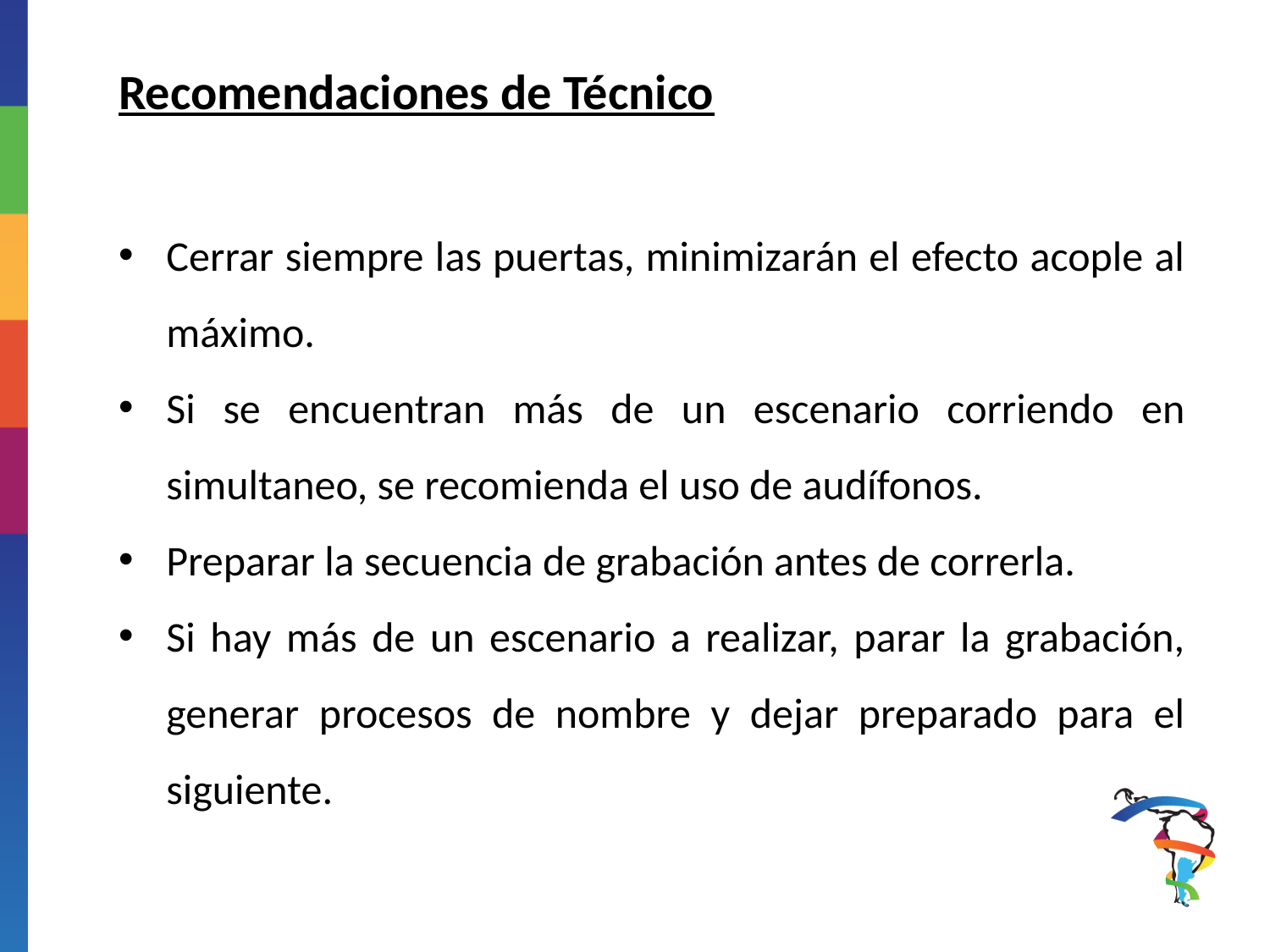

Recomendaciones de Técnico

Cerrar siempre las puertas, minimizarán el efecto acople al máximo.
Si se encuentran más de un escenario corriendo en simultaneo, se recomienda el uso de audífonos.
Preparar la secuencia de grabación antes de correrla.
Si hay más de un escenario a realizar, parar la grabación, generar procesos de nombre y dejar preparado para el siguiente.